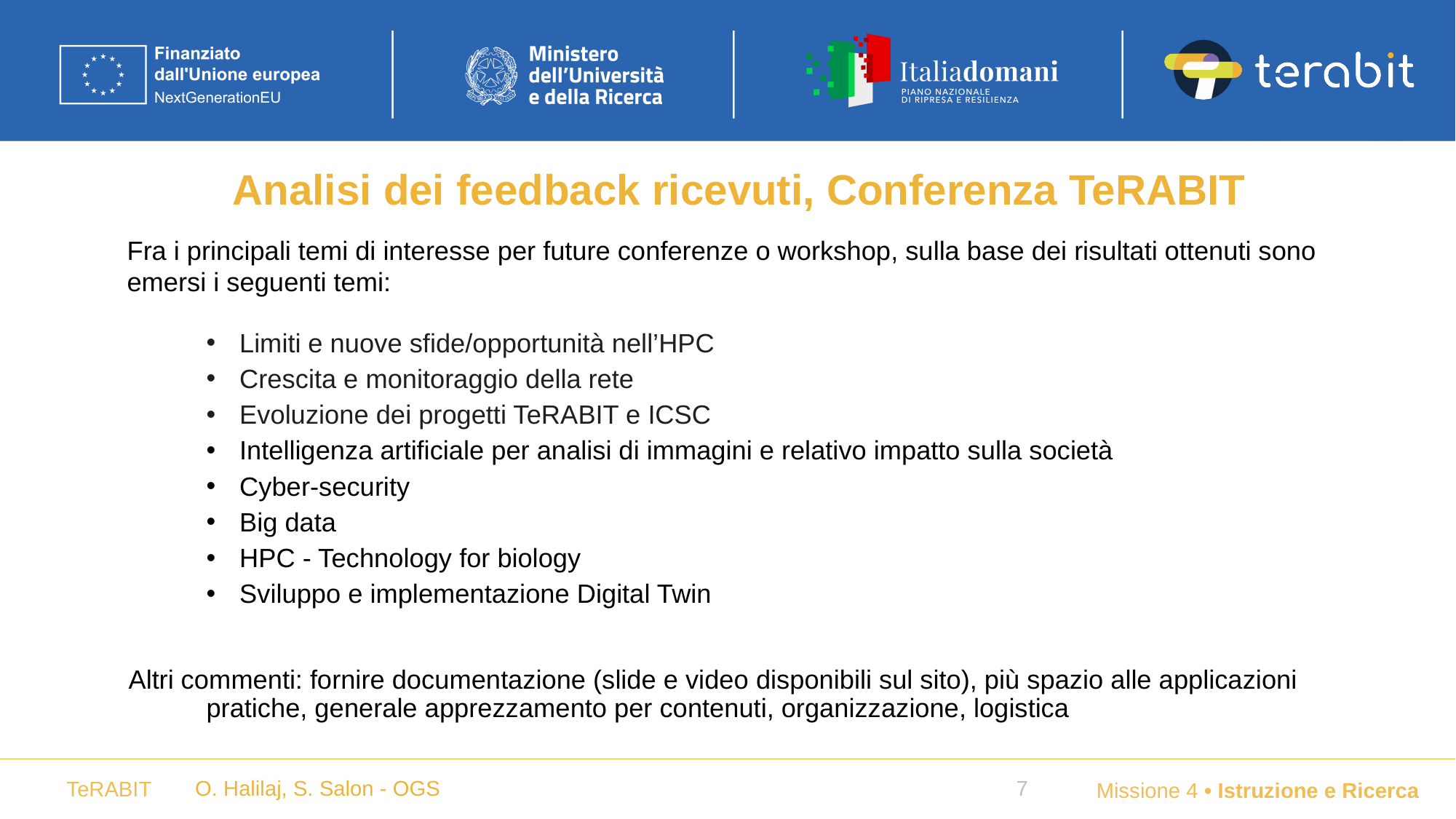

# Analisi dei feedback ricevuti, Conferenza TeRABIT
Fra i principali temi di interesse per future conferenze o workshop, sulla base dei risultati ottenuti sono emersi i seguenti temi:

Limiti e nuove sfide/opportunità nell’HPC
Crescita e monitoraggio della rete
Evoluzione dei progetti TeRABIT e ICSC
Intelligenza artificiale per analisi di immagini e relativo impatto sulla società
Cyber-security
Big data
HPC - Technology for biology
Sviluppo e implementazione Digital Twin

Altri commenti: fornire documentazione (slide e video disponibili sul sito), più spazio alle applicazioni pratiche, generale apprezzamento per contenuti, organizzazione, logistica

O. Halilaj, S. Salon - OGS
7